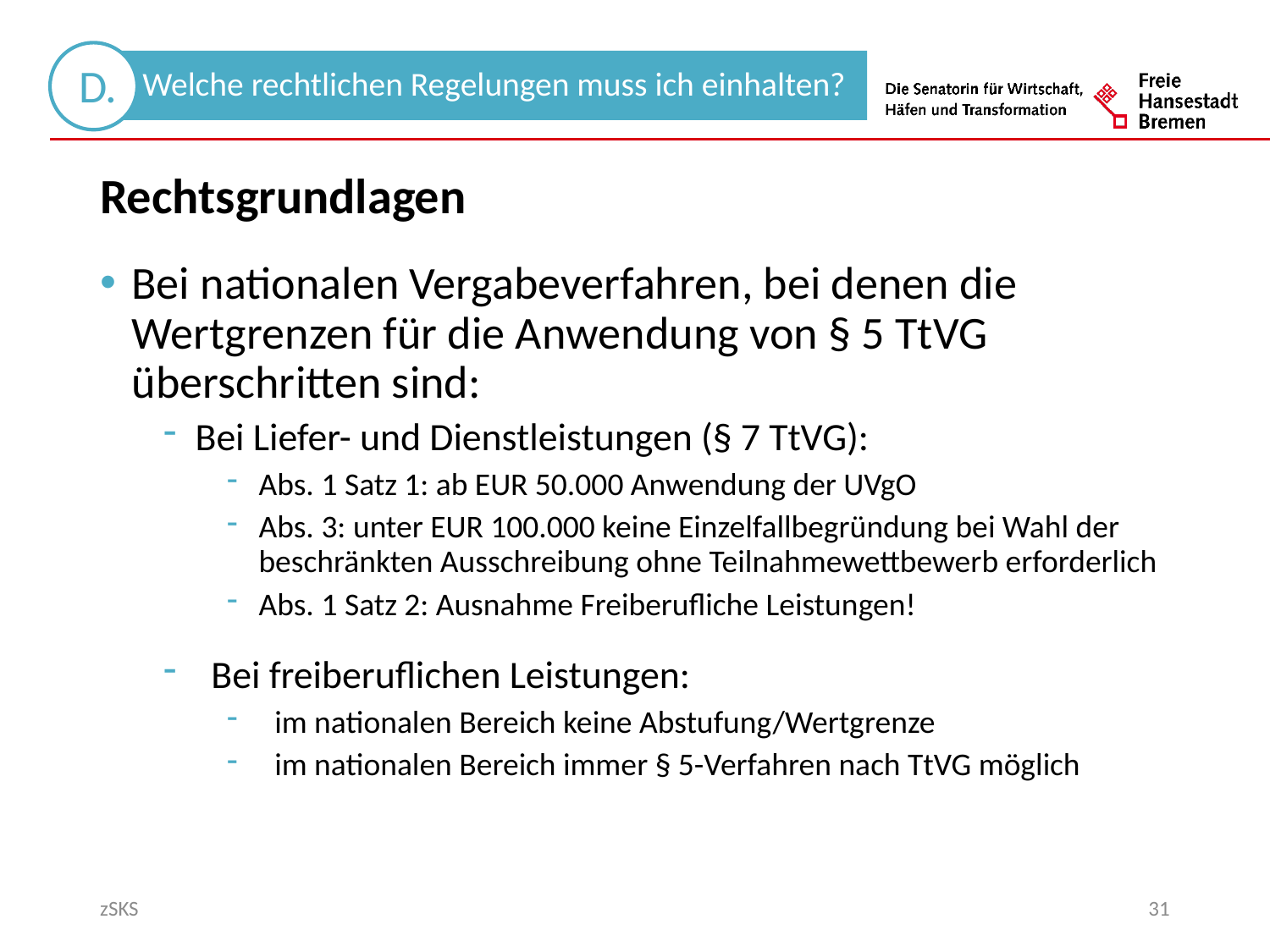

Rechtsgrundlagen
Bei nationalen Vergabeverfahren, bei denen die Wertgrenzen für die Anwendung von § 5 TtVG überschritten sind:
Bei Liefer- und Dienstleistungen (§ 7 TtVG):
Abs. 1 Satz 1: ab EUR 50.000 Anwendung der UVgO
Abs. 3: unter EUR 100.000 keine Einzelfallbegründung bei Wahl der beschränkten Ausschreibung ohne Teilnahmewettbewerb erforderlich
Abs. 1 Satz 2: Ausnahme Freiberufliche Leistungen!

Bei freiberuflichen Leistungen:
im nationalen Bereich keine Abstufung/Wertgrenze
im nationalen Bereich immer § 5-Verfahren nach TtVG möglich

zSKS
31